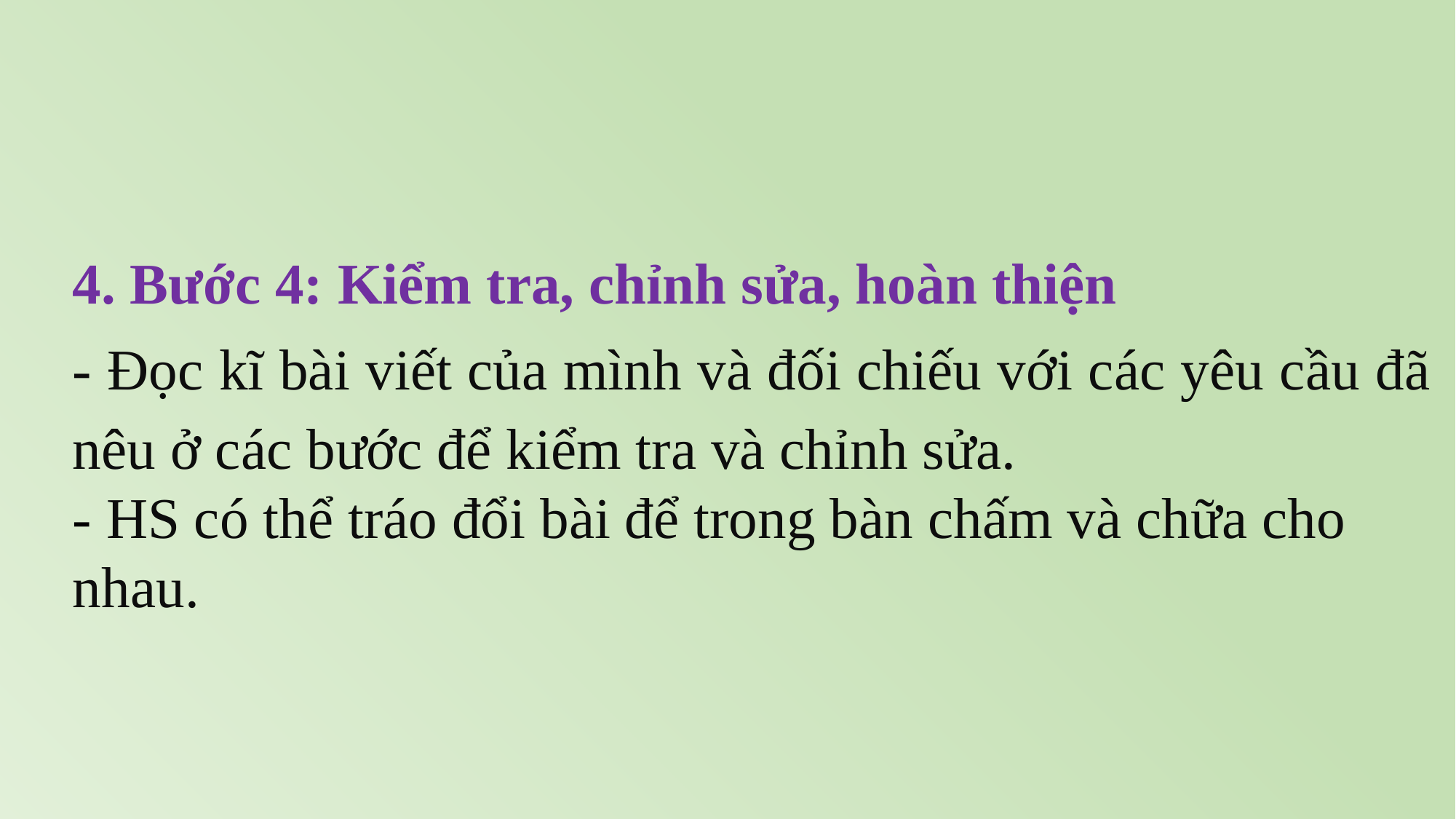

#

4. Bước 4: Kiểm tra, chỉnh sửa, hoàn thiện
- Đọc kĩ bài viết của mình và đối chiếu với các yêu cầu đã nêu ở các bước để kiểm tra và chỉnh sửa.
- HS có thể tráo đổi bài để trong bàn chấm và chữa cho nhau.